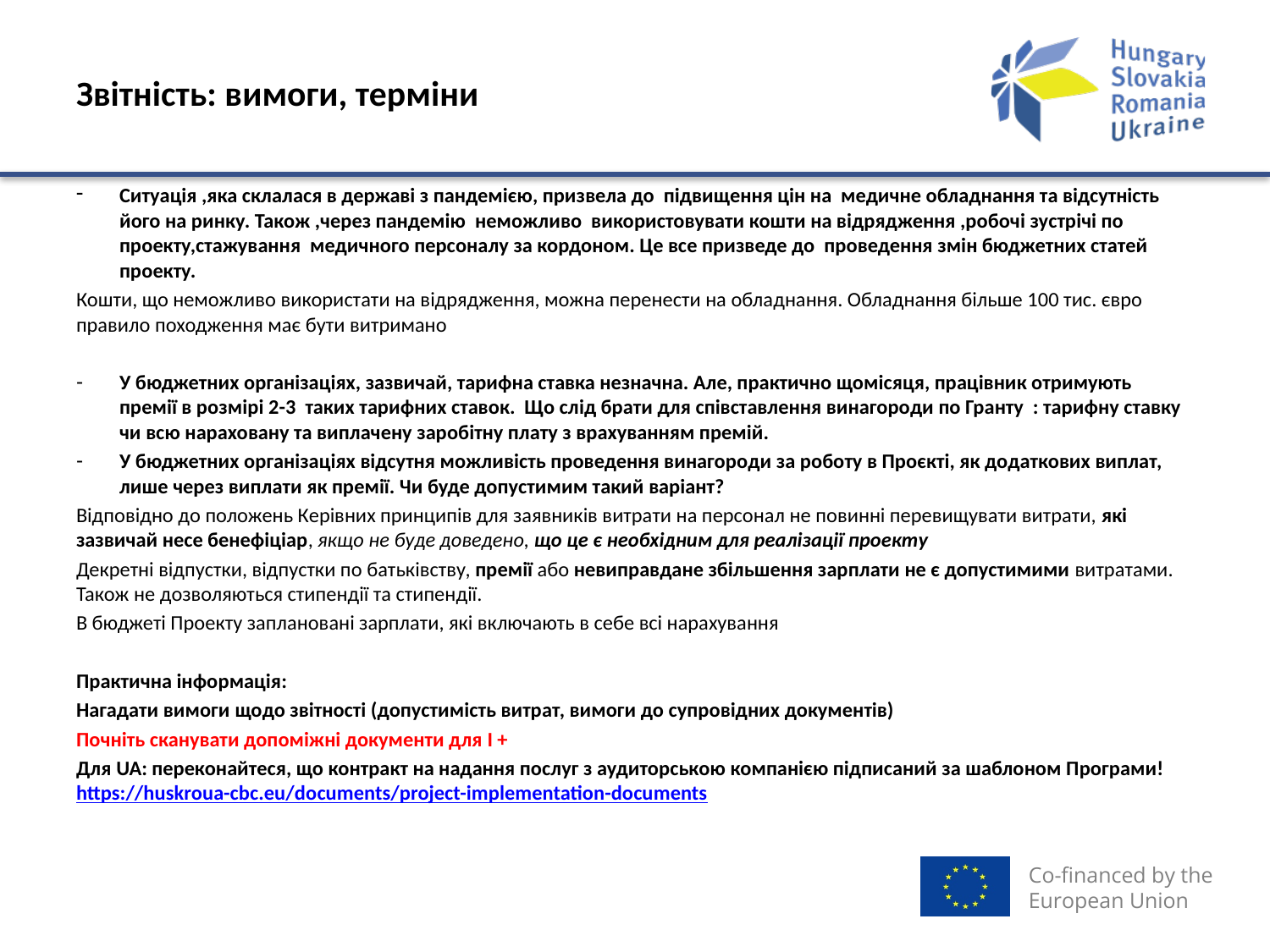

# Звітність: вимоги, терміни
Ситуація ,яка склалася в державі з пандемією, призвела до  підвищення цін на  медичне обладнання та відсутність його на ринку. Також ,через пандемію  неможливо  використовувати кошти на відрядження ,робочі зустрічі по проекту,стажування  медичного персоналу за кордоном. Це все призведе до  проведення змін бюджетних статей проекту.
Кошти, що неможливо використати на відрядження, можна перенести на обладнання. Обладнання більше 100 тис. євро правило походження має бути витримано

У бюджетних організаціях, зазвичай, тарифна ставка незначна. Але, практично щомісяця, працівник отримують премії в розмірі 2-3  таких тарифних ставок.  Що слід брати для співставлення винагороди по Гранту  : тарифну ставку чи всю нараховану та виплачену заробітну плату з врахуванням премій.
У бюджетних організаціях відсутня можливість проведення винагороди за роботу в Проєкті, як додаткових виплат, лише через виплати як премії. Чи буде допустимим такий варіант?
Відповідно до положень Керівних принципів для заявників витрати на персонал не повинні перевищувати витрати, які зазвичай несе бенефіціар, якщо не буде доведено, що це є необхідним для реалізації проекту
Декретні відпустки, відпустки по батьківству, премії або невиправдане збільшення зарплати не є допустимими витратами. Також не дозволяються стипендії та стипендії.
В бюджеті Проекту заплановані зарплати, які включають в себе всі нарахування

Практична інформація:
Нагадати вимоги щодо звітності (допустимість витрат, вимоги до супровідних документів)
Почніть сканувати допоміжні документи для I +
Для UA: переконайтеся, що контракт на надання послуг з аудиторською компанією підписаний за шаблоном Програми! https://huskroua-cbc.eu/documents/project-implementation-documents